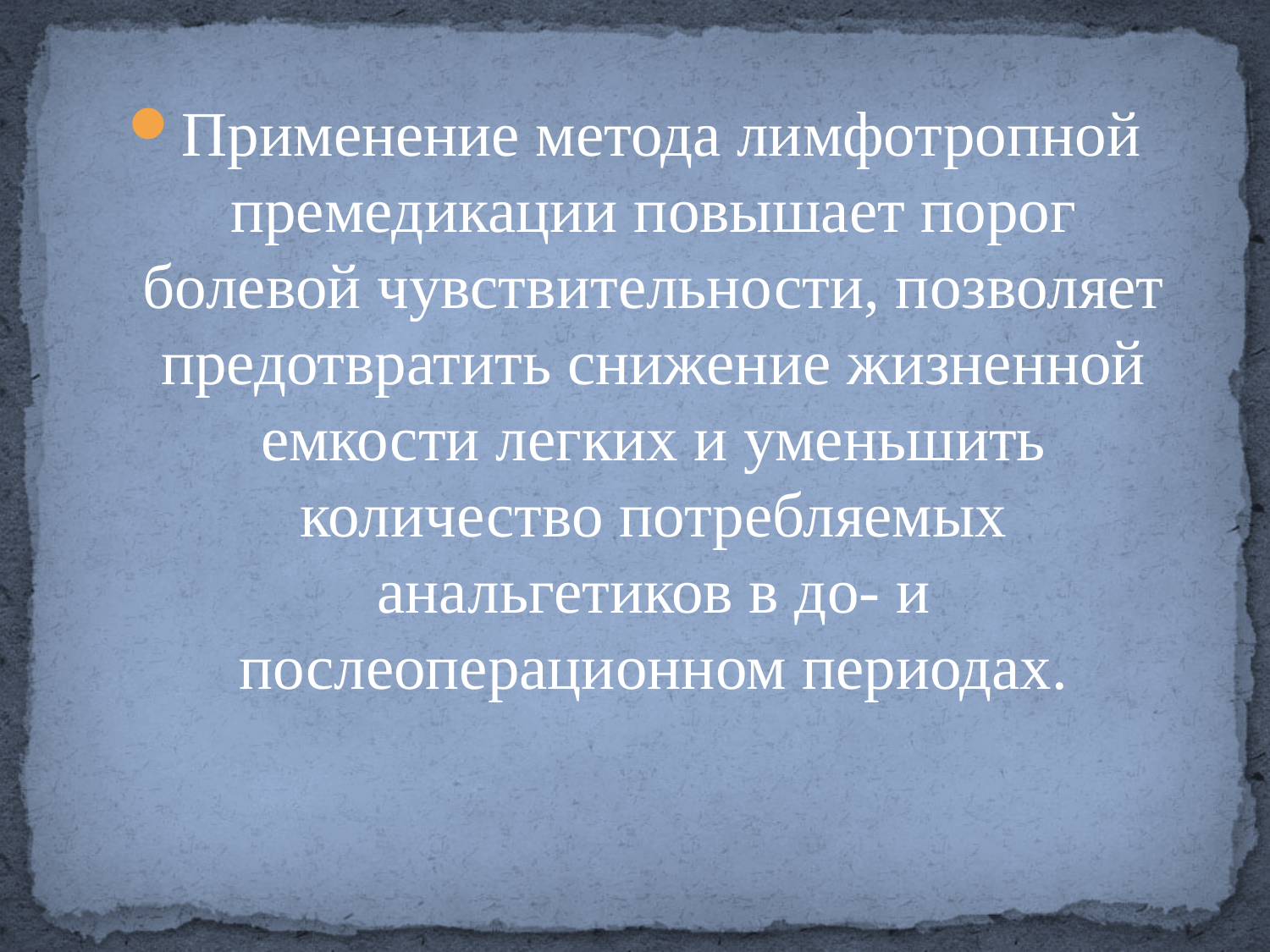

Применение метода лимфотропной премедикации повышает порог болевой чувствительности, позволяет предотвратить снижение жизненной емкости легких и уменьшить количество потребляемых анальгетиков в до- и послеоперационном периодах.